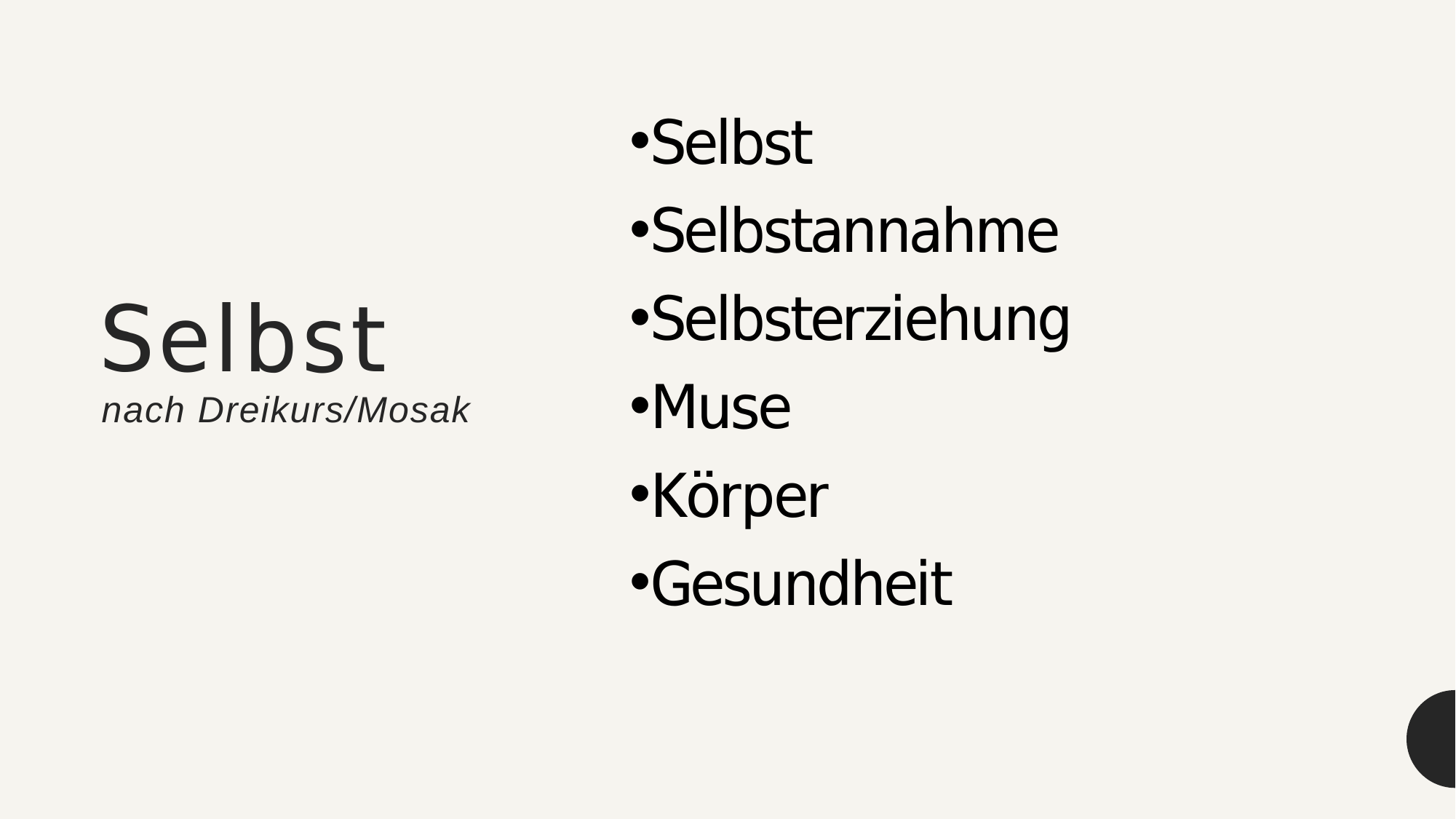

# Selbst nach Dreikurs/Mosak
Selbst
Selbstannahme
Selbsterziehung
Muse
Körper
Gesundheit